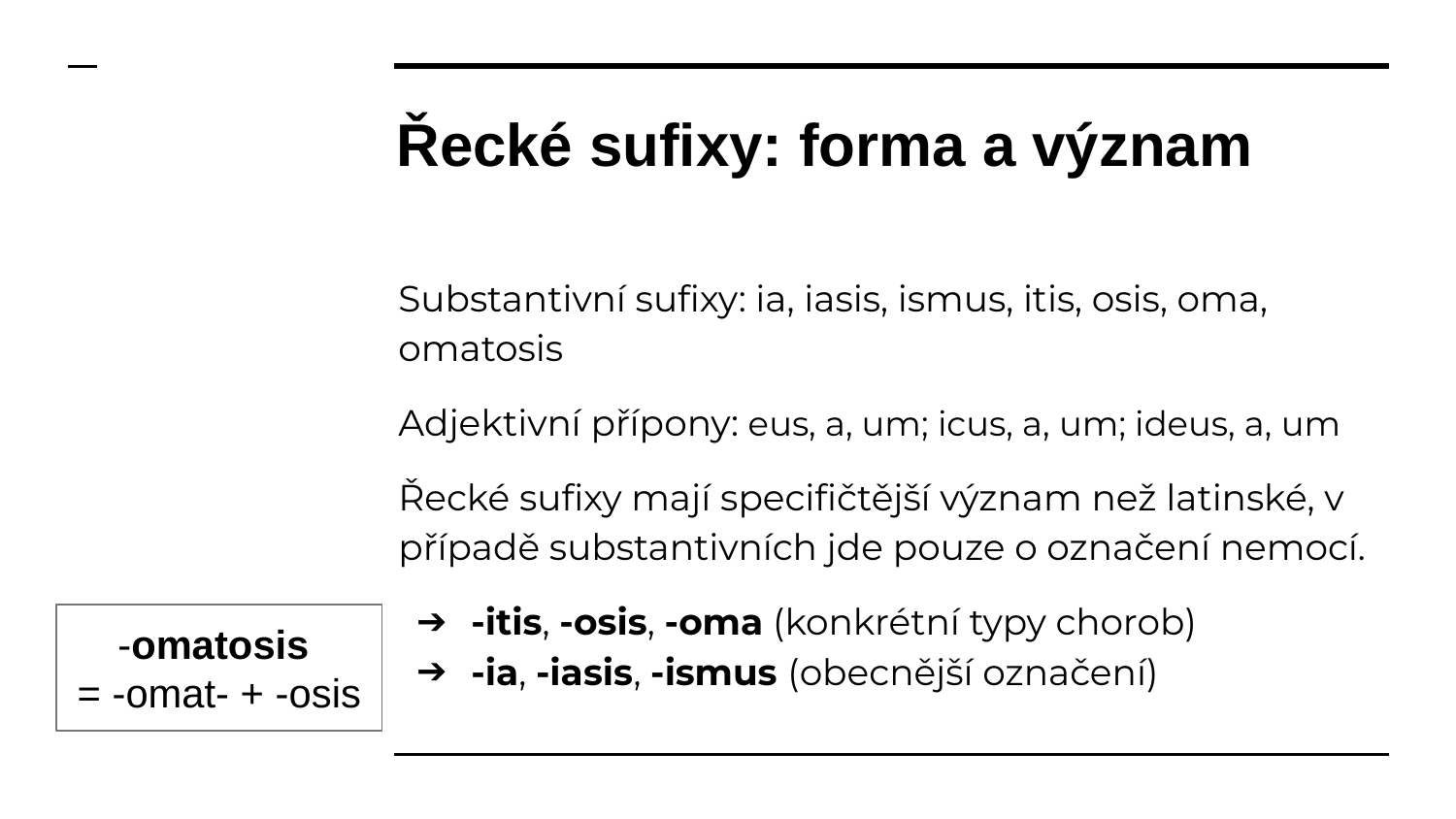

# Řecké sufixy: forma a význam
Substantivní sufixy: ia, iasis, ismus, itis, osis, oma, omatosis
Adjektivní přípony: eus, a, um; icus, a, um; ideus, a, um
Řecké sufixy mají specifičtější význam než latinské, v případě substantivních jde pouze o označení nemocí.
-itis, -osis, -oma (konkrétní typy chorob)
-ia, -iasis, -ismus (obecnější označení)
-omatosis
= -omat- + -osis